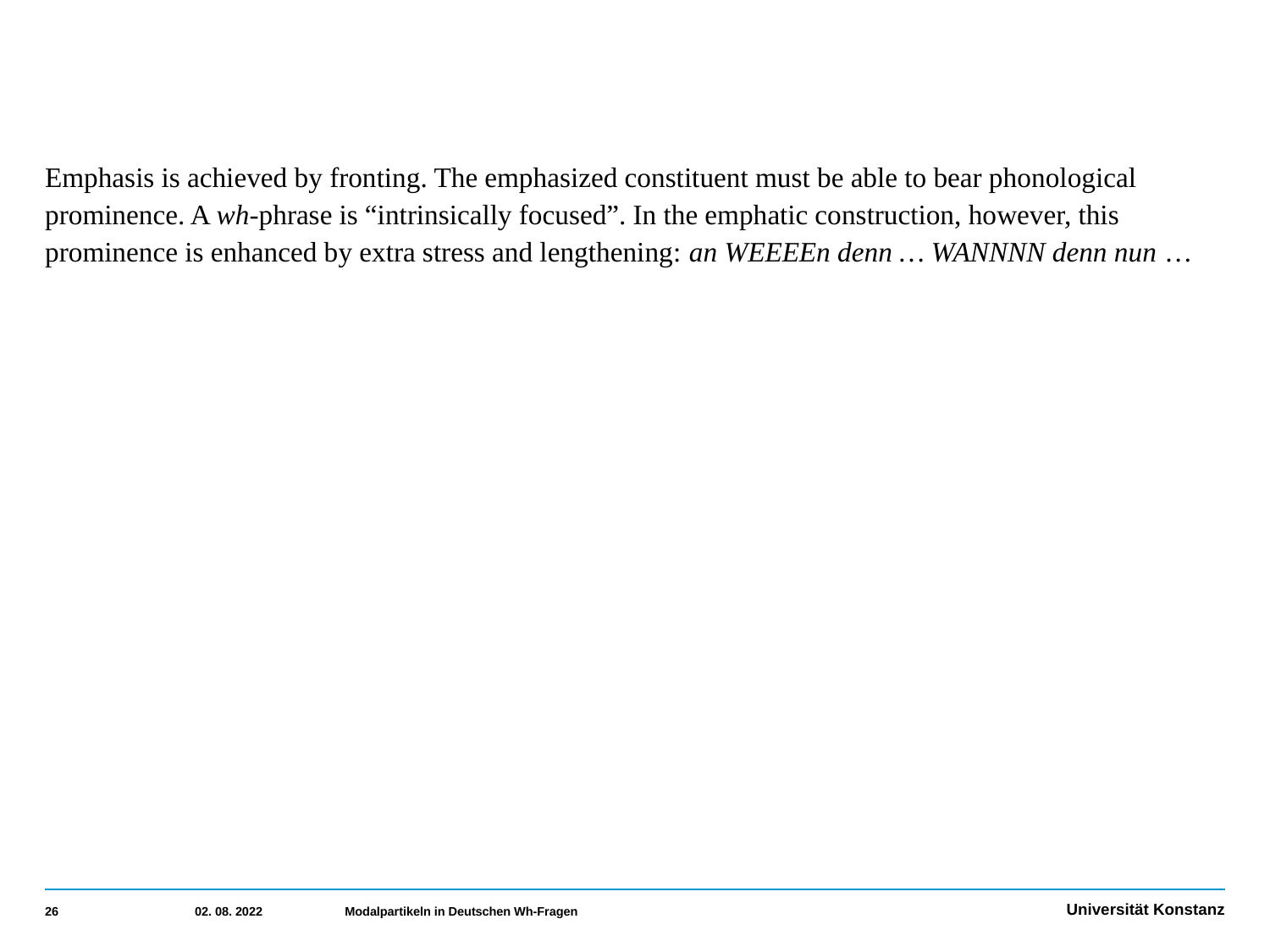

Emphasis is achieved by fronting. The emphasized constituent must be able to bear phonological prominence. A wh-phrase is “intrinsically focused”. In the emphatic construction, however, this prominence is enhanced by extra stress and lengthening: an WEEEEn denn … WANNNN denn nun …

26
02. 08. 2022
Modalpartikeln in Deutschen Wh-Fragen